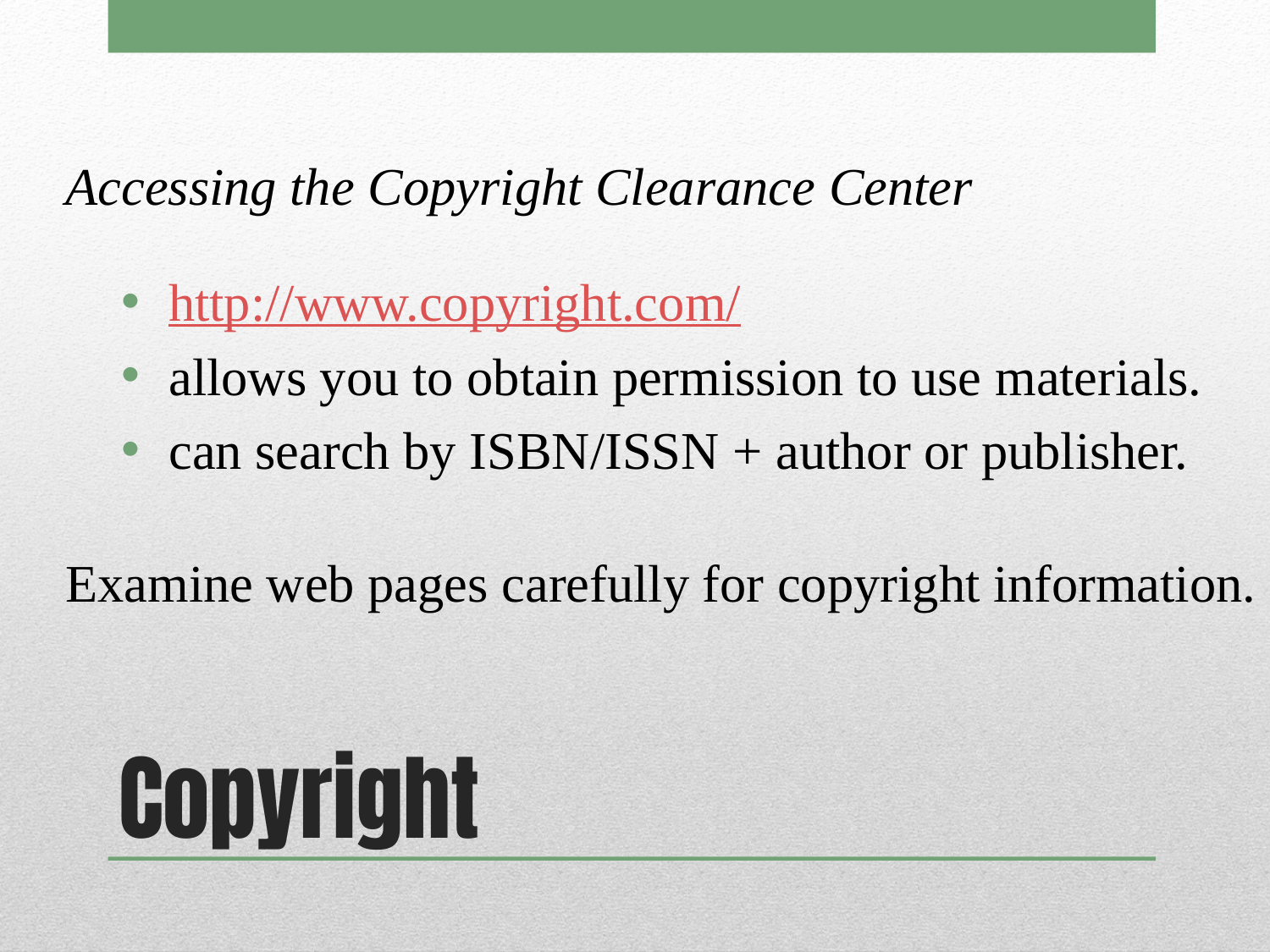

Accessing the Copyright Clearance Center

http://www.copyright.com/
allows you to obtain permission to use materials.
can search by ISBN/ISSN + author or publisher.

Examine web pages carefully for copyright information.

# Copyright